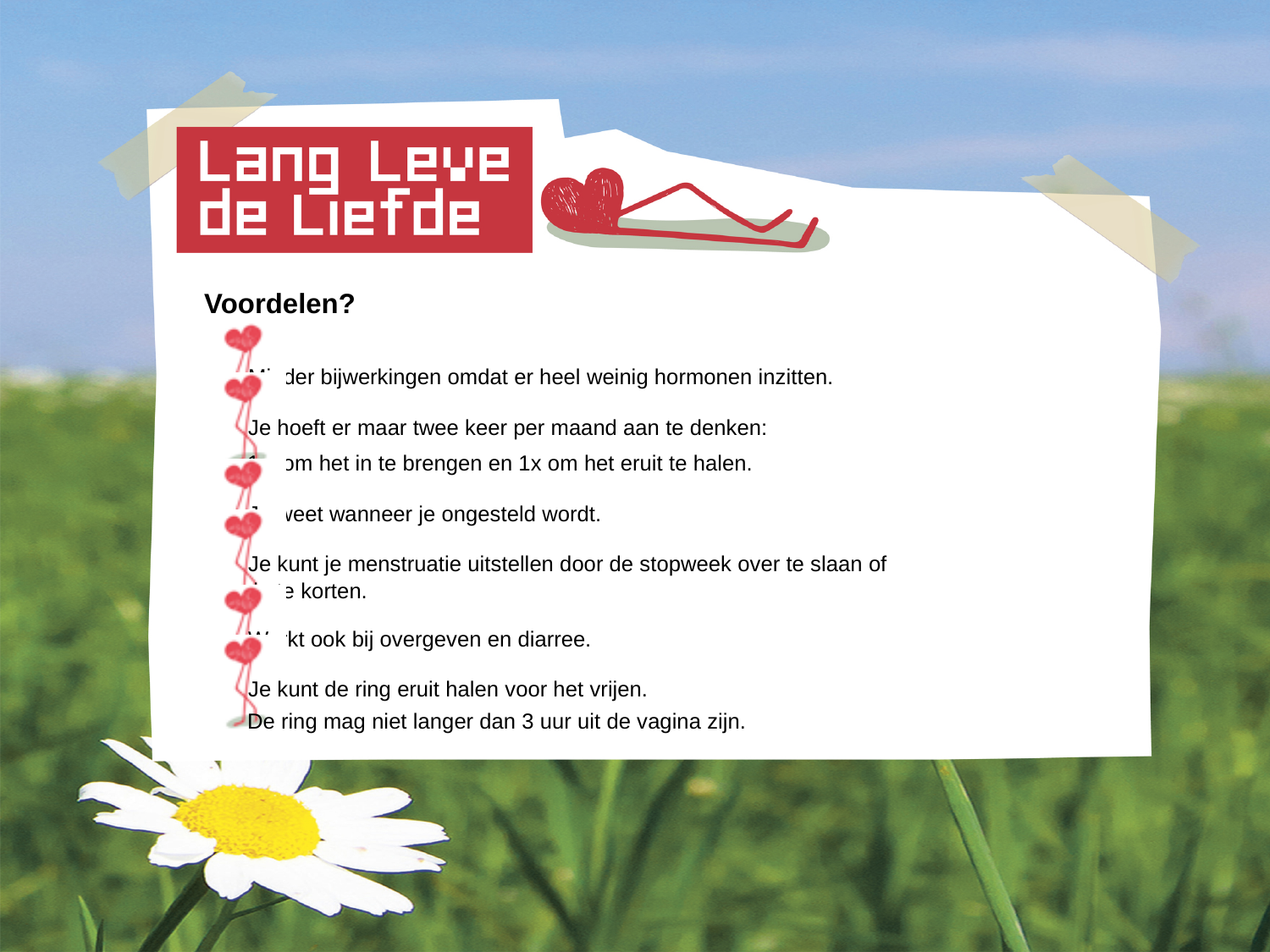

Voordelen?

   Minder bijwerkingen omdat er heel weinig hormonen inzitten.

   Je hoeft er maar twee keer per maand aan te denken:
       1 x om het in te brengen en 1x om het eruit te halen.

   Je weet wanneer je ongesteld wordt.

   Je kunt je menstruatie uitstellen door de stopweek over te slaan of
        in te korten.

   Werkt ook bij overgeven en diarree.

   Je kunt de ring eruit halen voor het vrijen.
       De ring mag niet langer dan 3 uur uit de vagina zijn.